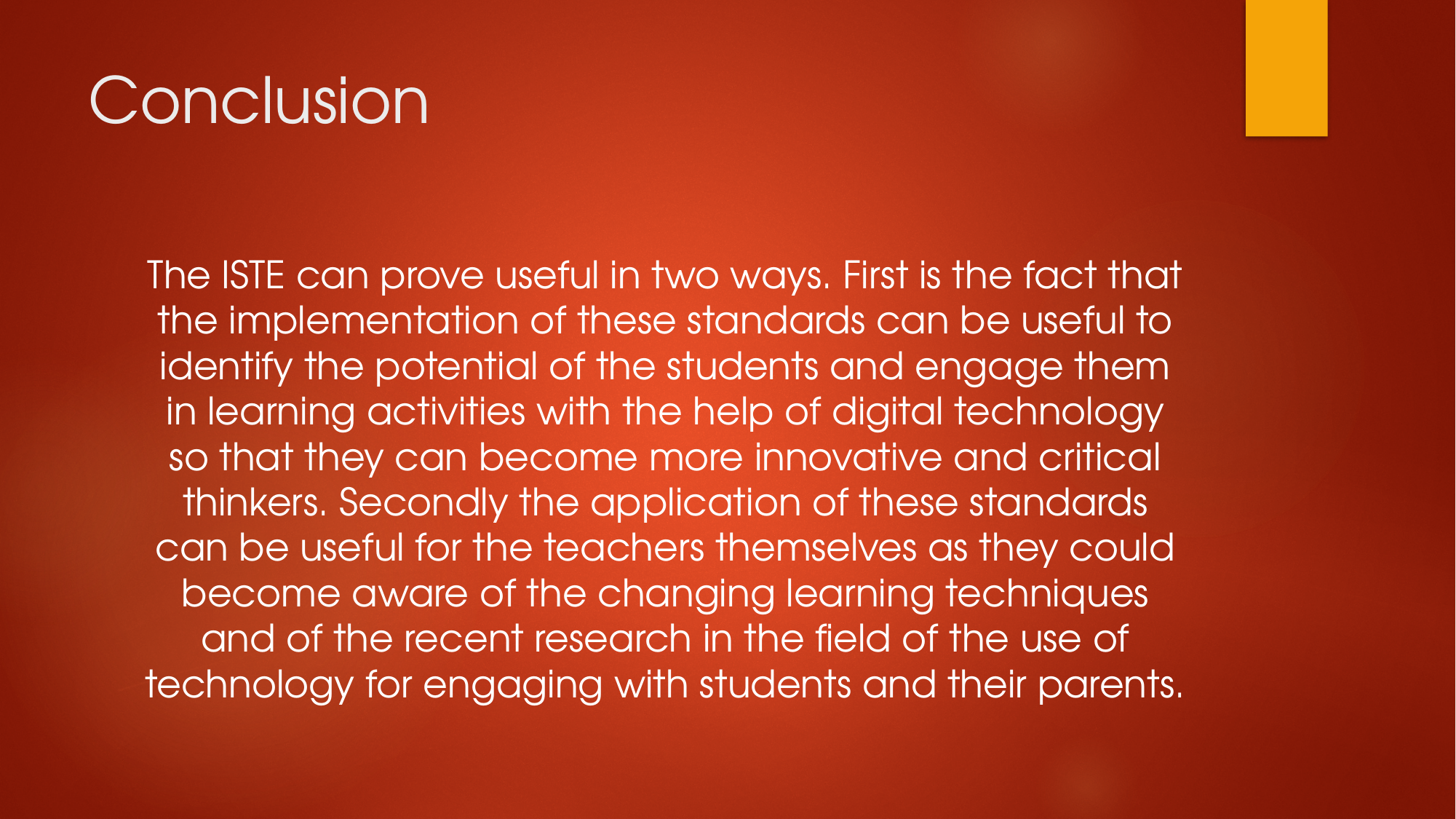

# Conclusion
The ISTE can prove useful in two ways. First is the fact that the implementation of these standards can be useful to identify the potential of the students and engage them in learning activities with the help of digital technology so that they can become more innovative and critical thinkers. Secondly the application of these standards can be useful for the teachers themselves as they could become aware of the changing learning techniques and of the recent research in the field of the use of technology for engaging with students and their parents.